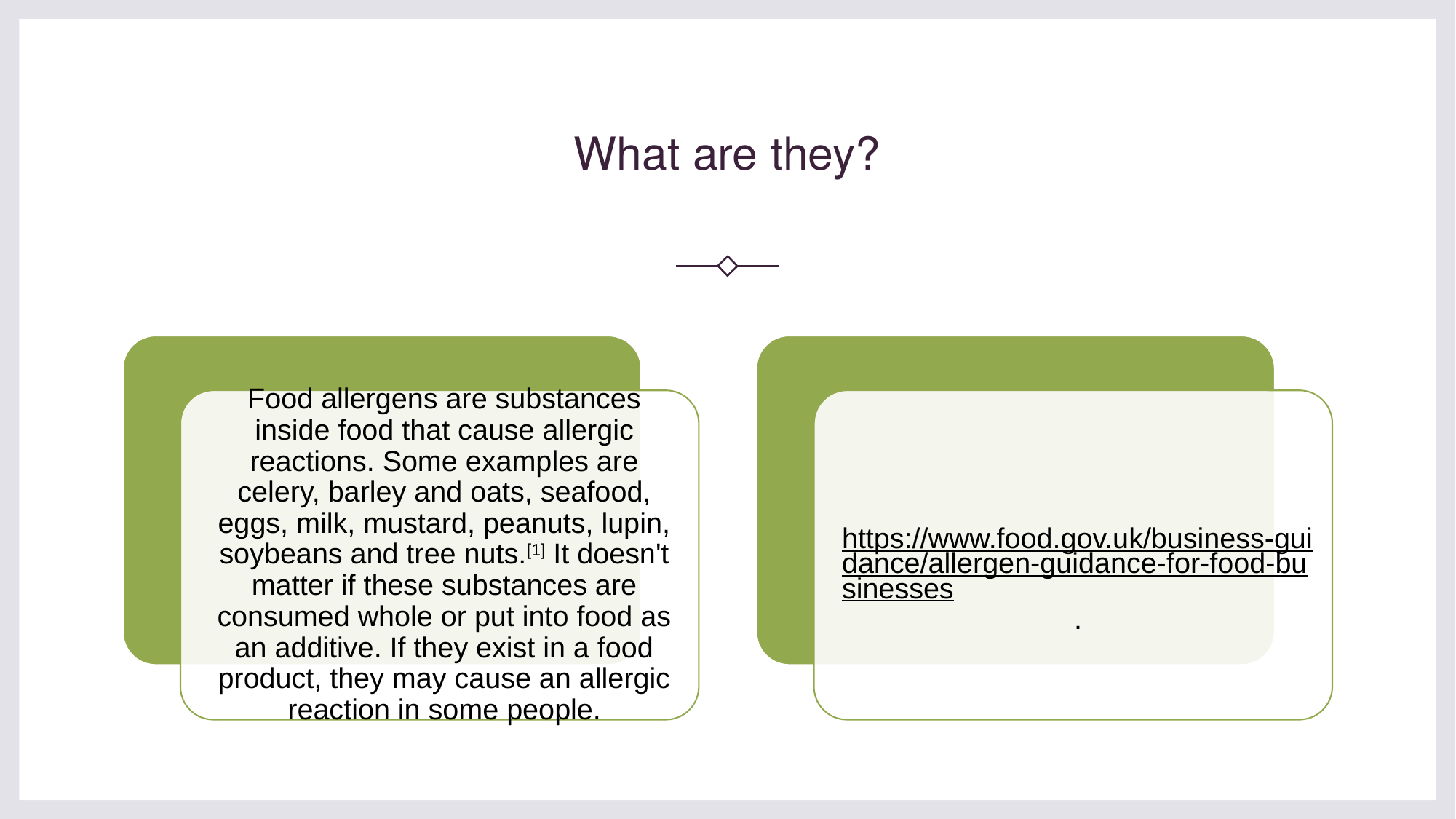

# What are they?

Food allergens are substances inside food that cause allergic reactions. Some examples are celery, barley and oats, seafood, eggs, milk, mustard, peanuts, lupin, soybeans and tree nuts.[1] It doesn't matter if these substances are consumed whole or put into food as an additive. If they exist in a food product, they may cause an allergic reaction in some people.
https://www.food.gov.uk/business-guidance/allergen-guidance-for-food-businesses.